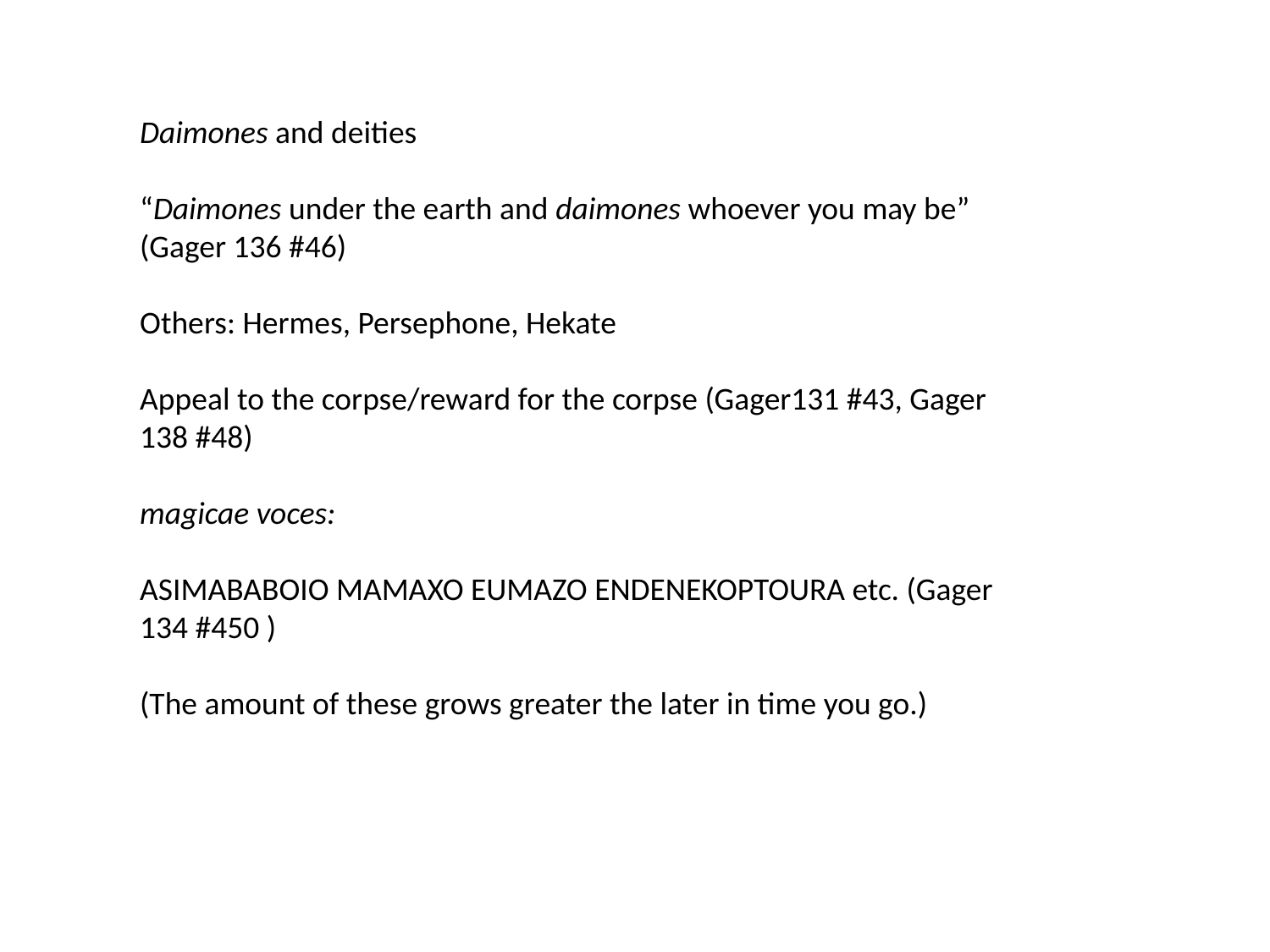

Daimones and deities

“Daimones under the earth and daimones whoever you may be” (Gager 136 #46)

Others: Hermes, Persephone, Hekate

Appeal to the corpse/reward for the corpse (Gager131 #43, Gager 138 #48)

magicae voces:

ASIMABABOIO MAMAXO EUMAZO ENDENEKOPTOURA etc. (Gager 134 #450 )

(The amount of these grows greater the later in time you go.)